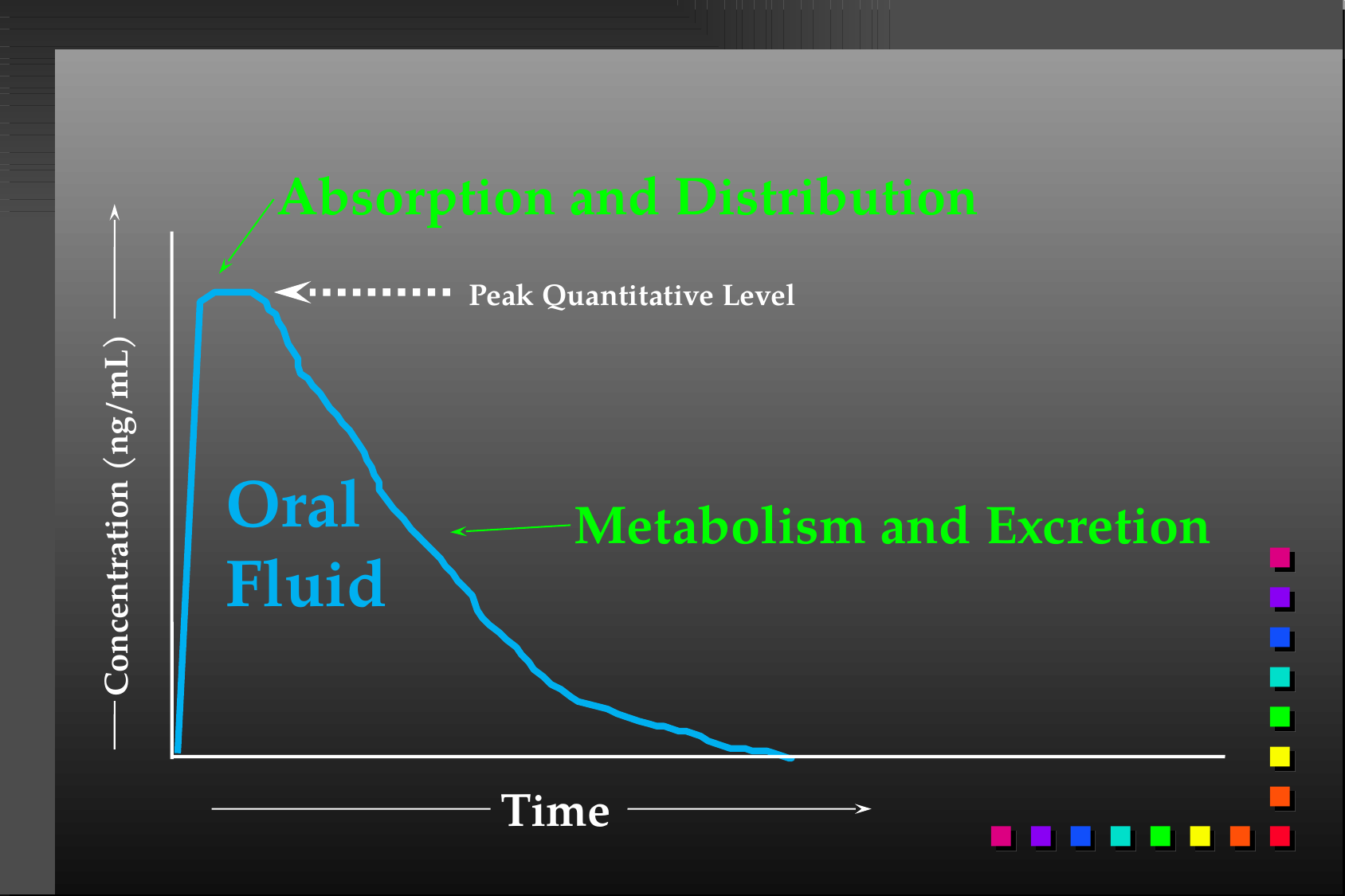

Absorption and Distribution

Peak Quantitative Level

Oral
Fluid
Metabolism and Excretion
Concentration (ng/mL)

Time